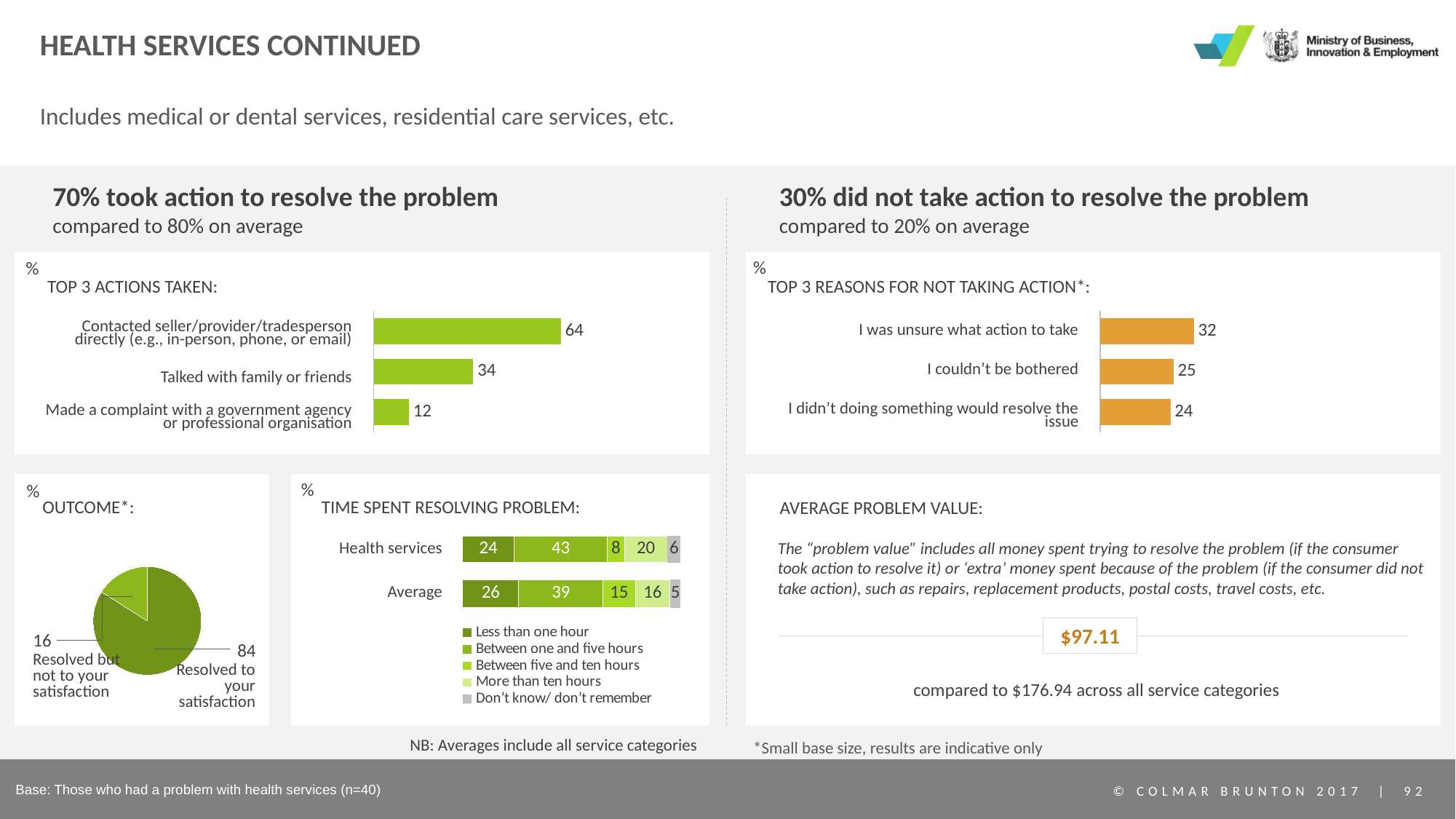

# Health services continued
Includes medical or dental services, residential care services, etc.

70% took action to resolve the problem
compared to 80% on average
30% did not take action to resolve the problem
compared to 20% on average
%
%

TOP 3 ACTIONS TAKEN:
TOP 3 REASONS FOR NOT TAKING ACTION*:

### Chart

| Category | Series 1 |
|---|---|
| Category 1 | 64.0 |
| Category 2 | 34.0 |
| Category 3 | 12.0 |

### Chart

| Category | Series 1 |
|---|---|
| Category 1 | 32.0 |
| Category 2 | 25.0 |
| Category 3 | 24.0 |
| Contacted seller/provider/tradesperson directly (e.g., in-person, phone, or email) |
| --- |
| Talked with family or friends |
| Made a complaint with a government agency or professional organisation |
| I was unsure what action to take |
| --- |
| I couldn’t be bothered |
| I didn’t doing something would resolve the issue |

%
%

OUTCOME*:
TIME SPENT RESOLVING PROBLEM:
AVERAGE PROBLEM VALUE:

### Chart

| Category | Less than one hour | Between one and five hours | Between five and ten hours | More than ten hours | Don’t know/ don’t remember |
|---|---|---|---|---|---|
|  | 24.0 | 43.0 | 8.0 | 20.0 | 6.0 |
The “problem value” includes all money spent trying to resolve the problem (if the consumer took action to resolve it) or ‘extra’ money spent because of the problem (if the consumer did not take action), such as repairs, replacement products, postal costs, travel costs, etc.
Health services

### Chart

| Category | Less than one hour | Between one and five hours | Between five and ten hours | More than ten hours | Don’t know/ don’t remember |
|---|---|---|---|---|---|
|  | 26.0 | 39.0 | 15.0 | 16.0 | 5.0 |

### Chart

| Category | Sales |
|---|---|
| 0 | 84.0 |
| 1 | 16.0 |
| 2 | None |
| 3 | None |
Average
$97.11
16
84
Resolved but not to your satisfaction
Resolved to your satisfaction
compared to $176.94 across all service categories
NB: Averages include all service categories
*Small base size, results are indicative only
Base: Those who had a problem with health services (n=40)